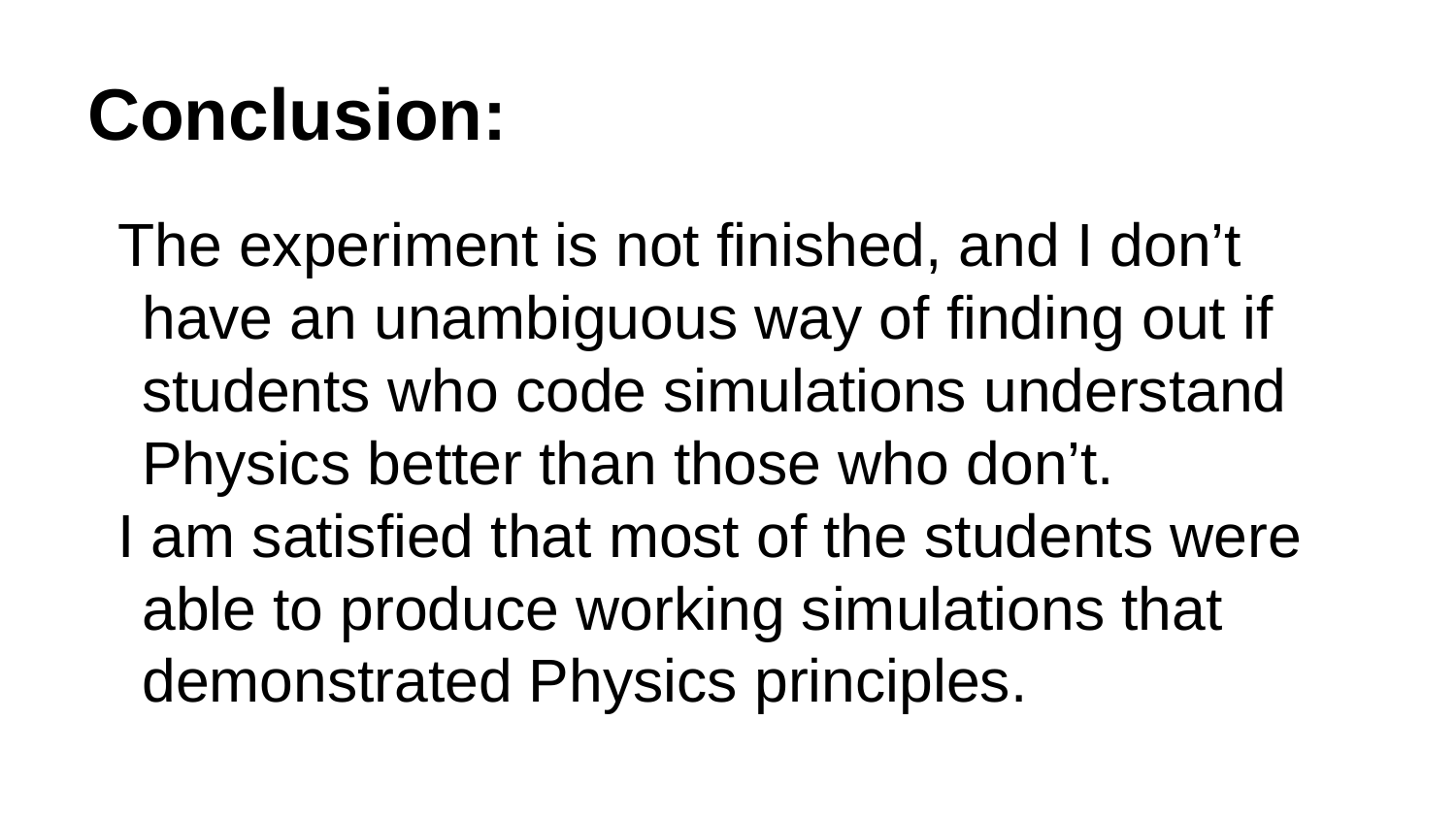

# Conclusion:
The experiment is not finished, and I don’t have an unambiguous way of finding out if students who code simulations understand Physics better than those who don’t.
I am satisfied that most of the students were able to produce working simulations that demonstrated Physics principles.